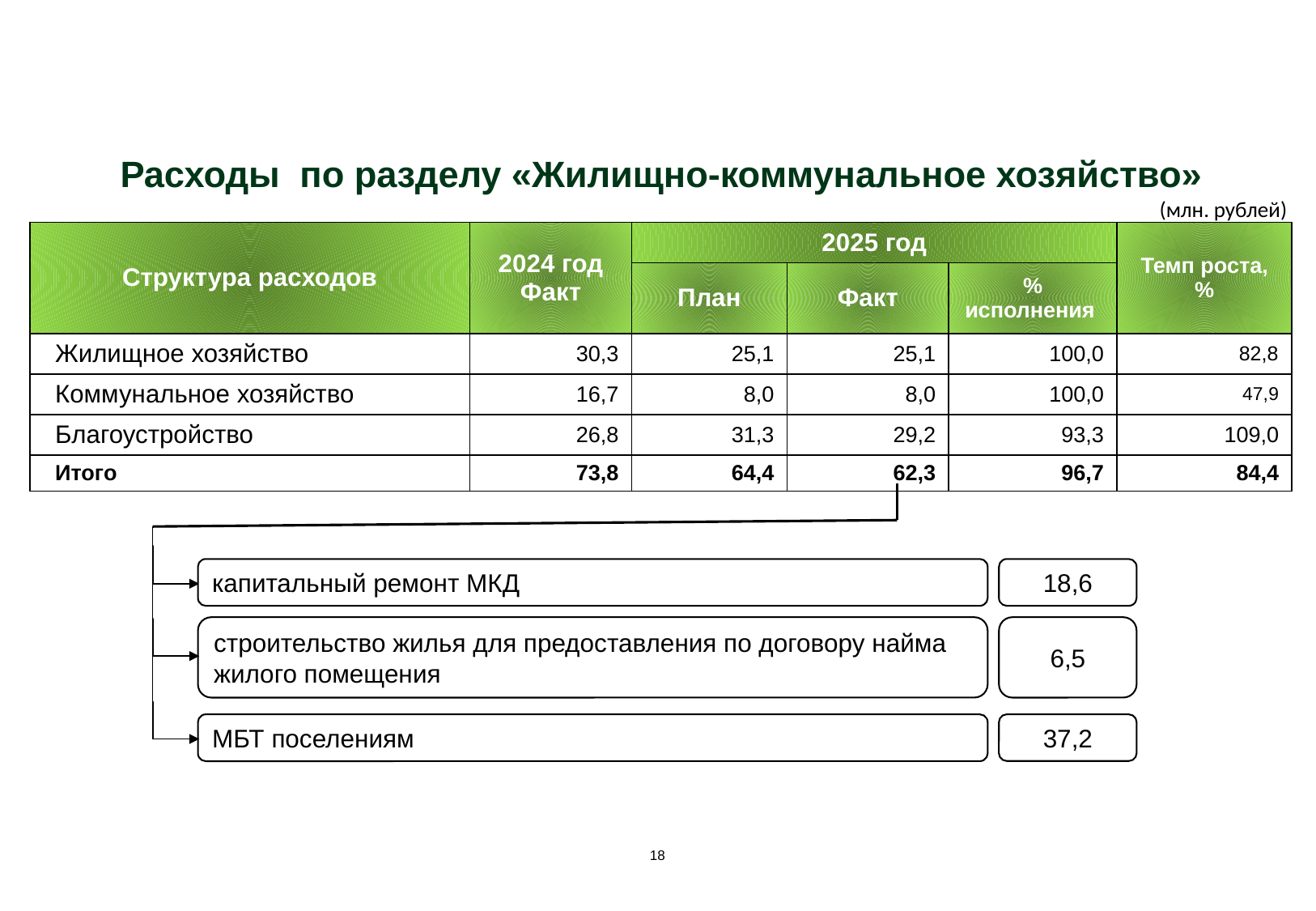

Расходы  по разделу «Жилищно-коммунальное хозяйство»
(млн. рублей)
| Структура расходов | 2024 год Факт | 2025 год |  |  | Темп роста, % |
| --- | --- | --- | --- | --- | --- |
|  |  | План | Факт | % исполнения |  |
| Жилищное хозяйство | 30,3 | 25,1 | 25,1 | 100,0 | 82,8 |
| Коммунальное хозяйство | 16,7 | 8,0 | 8,0 | 100,0 | 47,9 |
| Благоустройство | 26,8 | 31,3 | 29,2 | 93,3 | 109,0 |
| Итого | 73,8 | 64,4 | 62,3 | 96,7 | 84,4 |
капитальный ремонт МКД
18,6
строительство жилья для предоставления по договору найма жилого помещения
6,5
37,2
МБТ поселениям
18